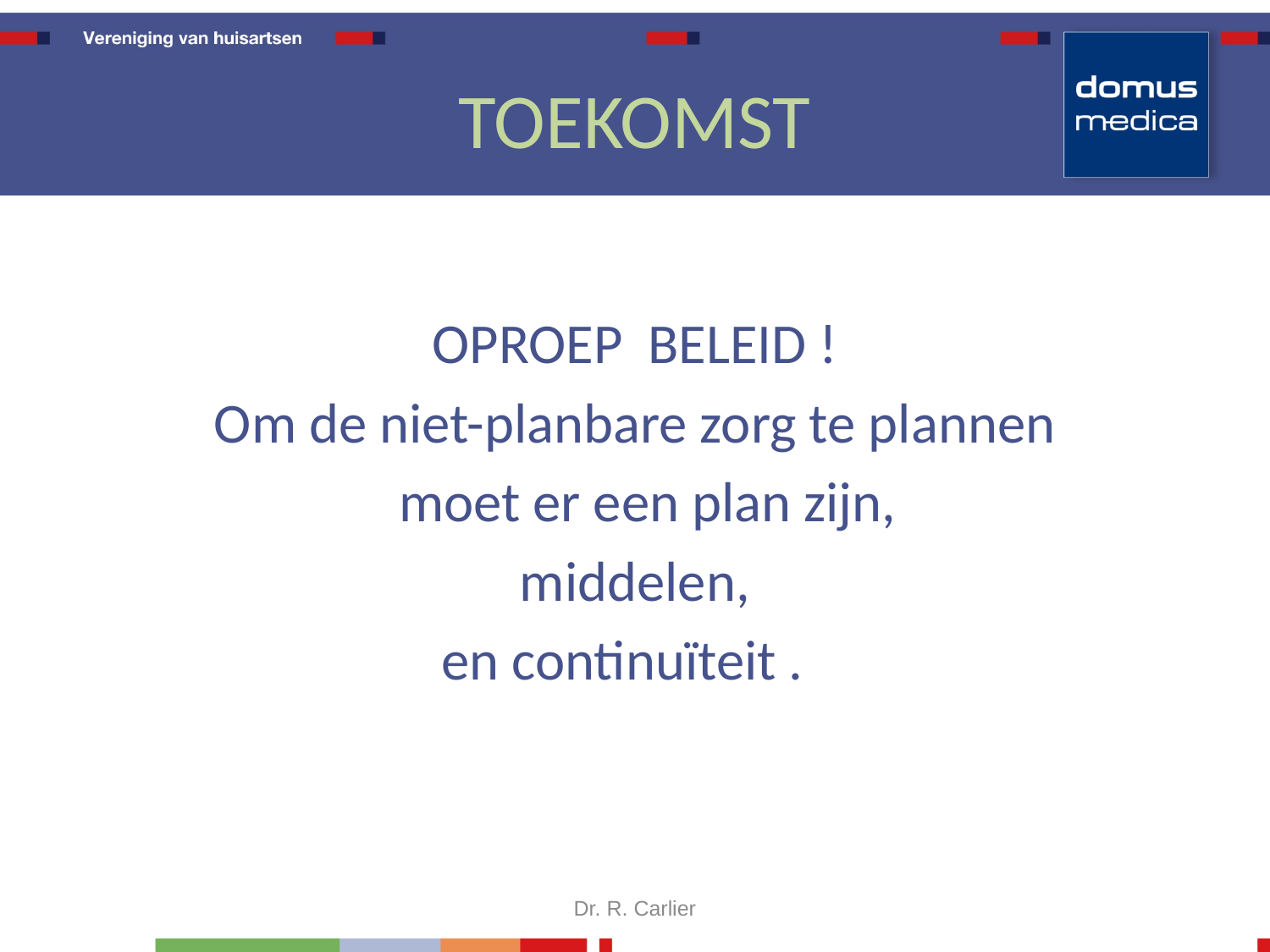

# TOEKOMST

OPROEP  BELEID !
 Om de niet-planbare zorg te plannen
  moet er een plan zijn,
middelen,
 en continuïteit .
Dr. R. Carlier